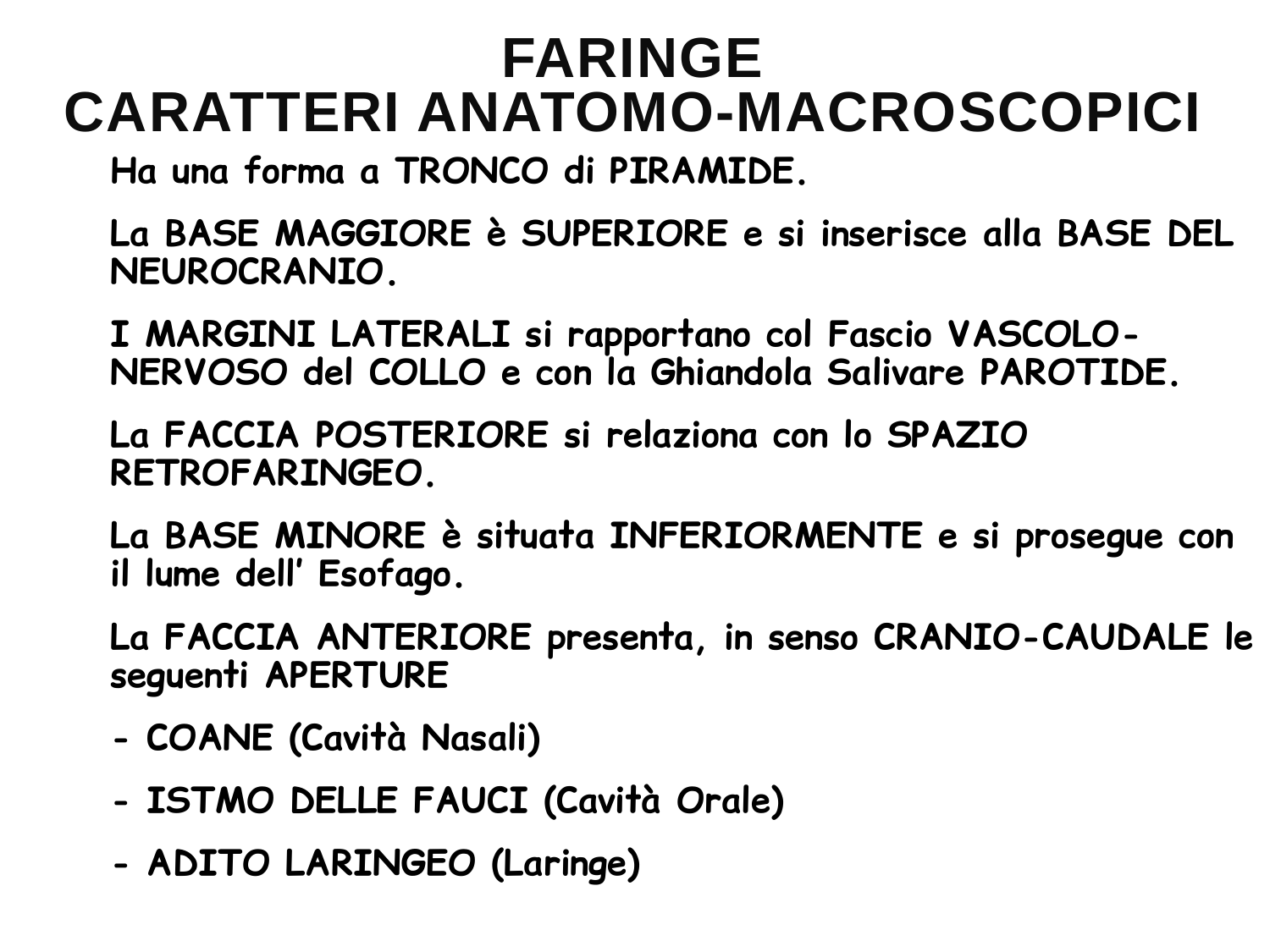

# FARINGE CARATTERI ANATOMO-MACROSCOPICI
Ha una forma a TRONCO di PIRAMIDE.
La BASE MAGGIORE è SUPERIORE e si inserisce alla BASE DEL NEUROCRANIO.
I MARGINI LATERALI si rapportano col Fascio VASCOLO-NERVOSO del COLLO e con la Ghiandola Salivare PAROTIDE.
La FACCIA POSTERIORE si relaziona con lo SPAZIO RETROFARINGEO.
La BASE MINORE è situata INFERIORMENTE e si prosegue con il lume dell’ Esofago.
La FACCIA ANTERIORE presenta, in senso CRANIO-CAUDALE le seguenti APERTURE
- COANE (Cavità Nasali)
- ISTMO DELLE FAUCI (Cavità Orale)
- ADITO LARINGEO (Laringe)